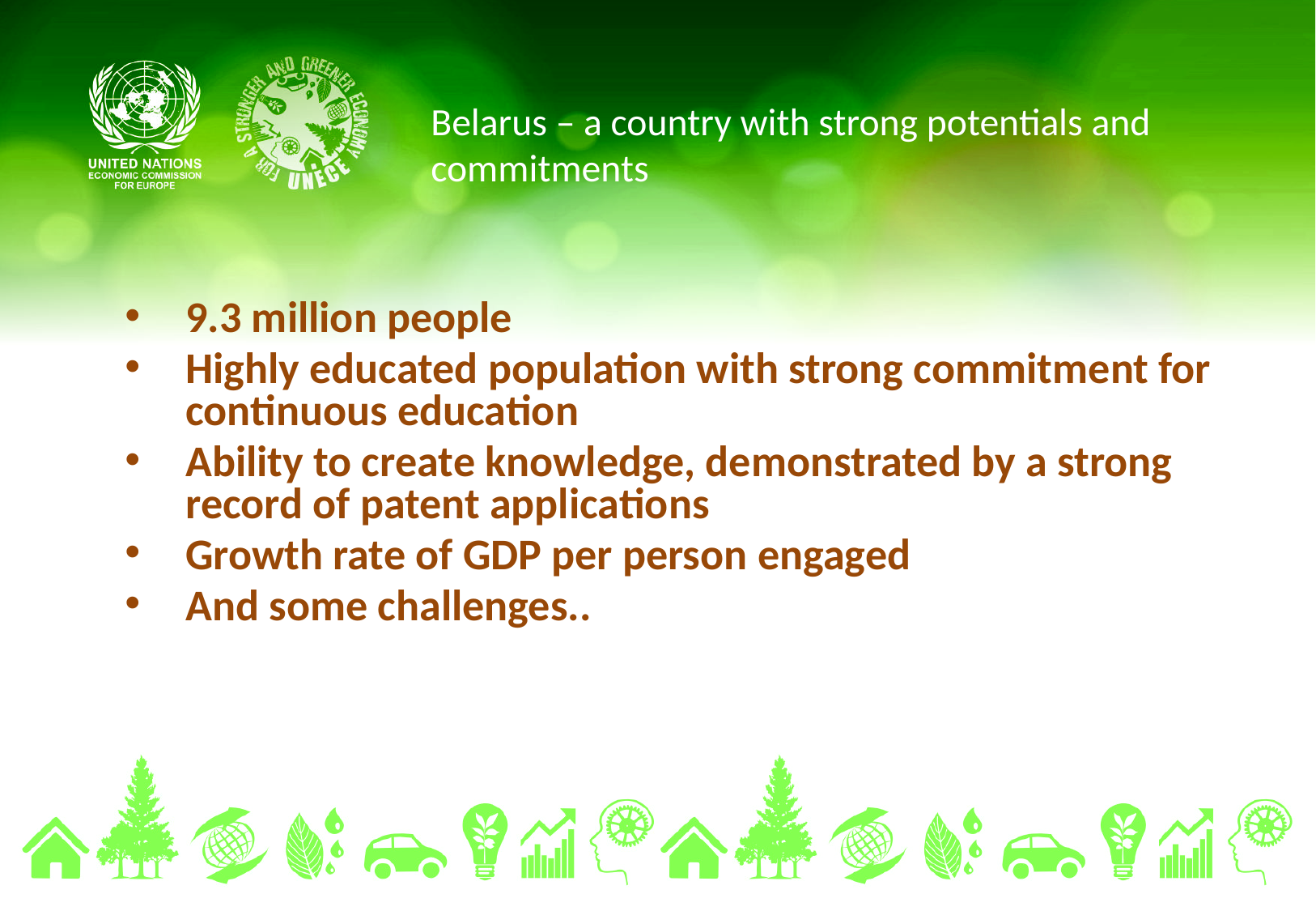

# Belarus – a country with strong potentials and commitments
9.3 million people
Highly educated population with strong commitment for continuous education
Ability to create knowledge, demonstrated by a strong record of patent applications
Growth rate of GDP per person engaged
And some challenges..